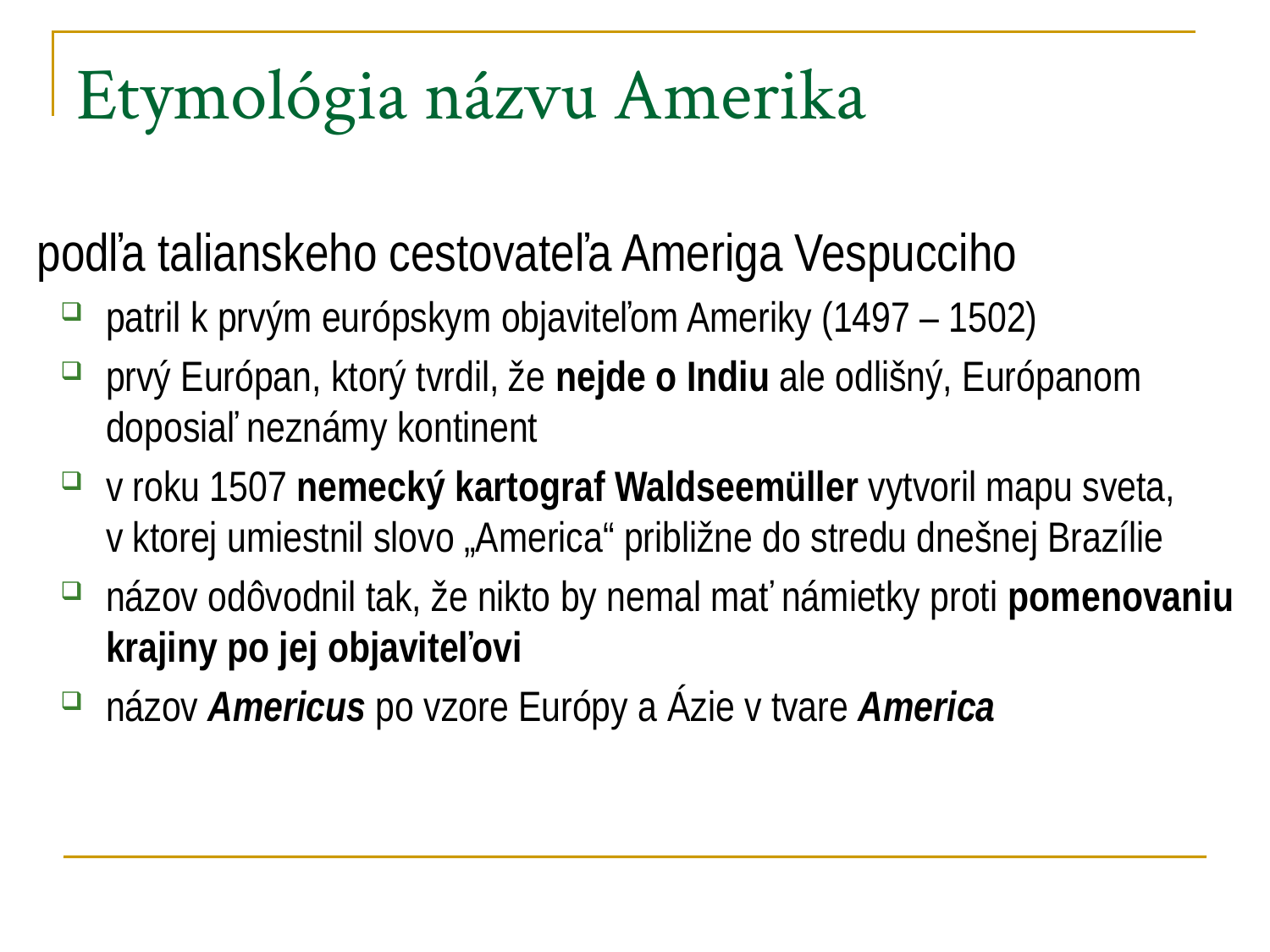

# Etymológia názvu Amerika
  podľa talianskeho cestovateľa Ameriga Vespucciho
patril k prvým európskym objaviteľom Ameriky (1497 – 1502)
prvý Európan, ktorý tvrdil, že nejde o Indiu ale odlišný, Európanom doposiaľ neznámy kontinent
v roku 1507 nemecký kartograf Waldseemüller vytvoril mapu sveta, v ktorej umiestnil slovo „America“ približne do stredu dnešnej Brazílie
názov odôvodnil tak, že nikto by nemal mať námietky proti pomenovaniu krajiny po jej objaviteľovi
názov Americus po vzore Európy a Ázie v tvare America